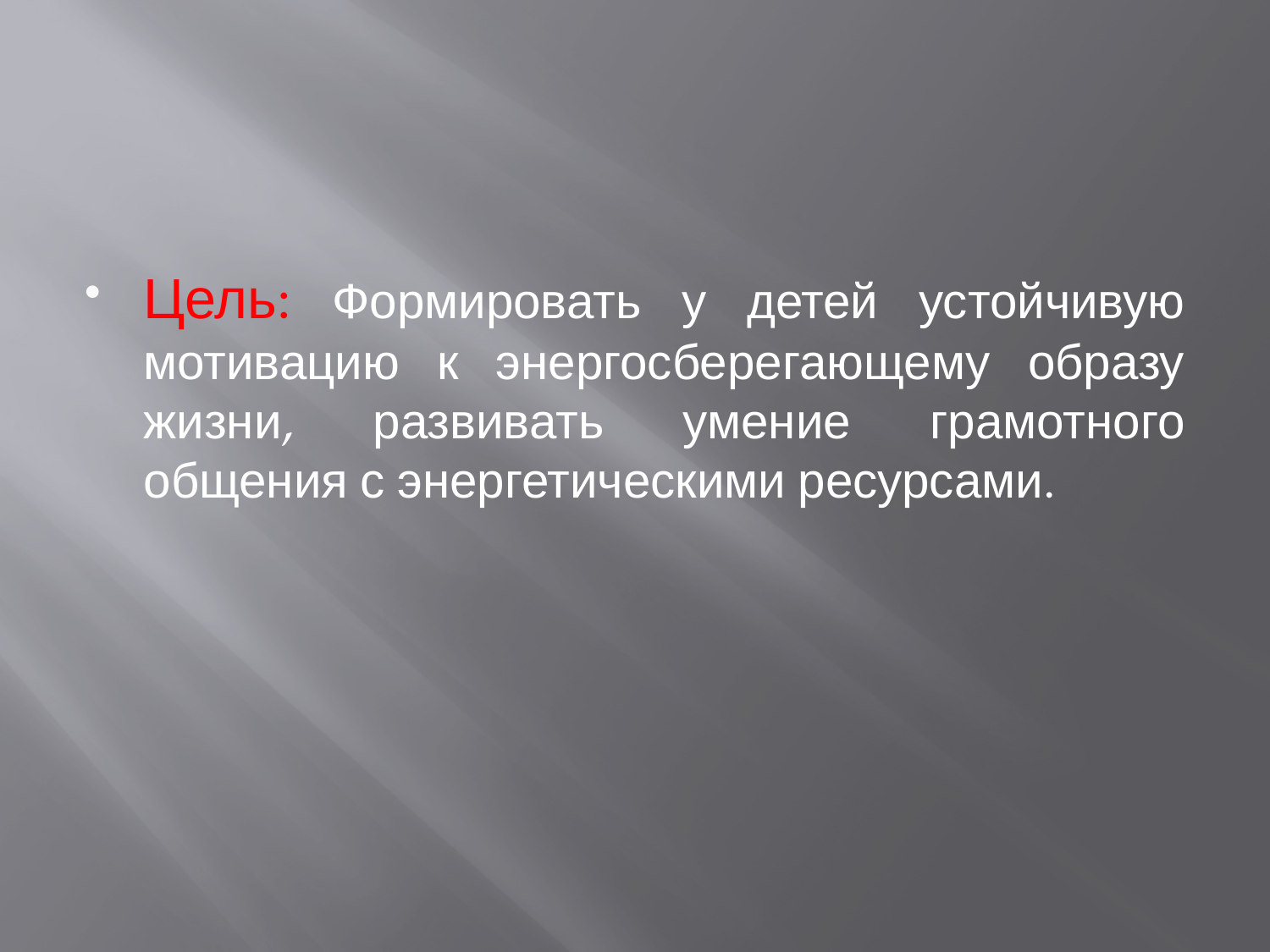

Цель: Формировать у детей устойчивую мотивацию к энергосберегающему образу жизни, развивать умение грамотного общения с энергетическими ресурсами.